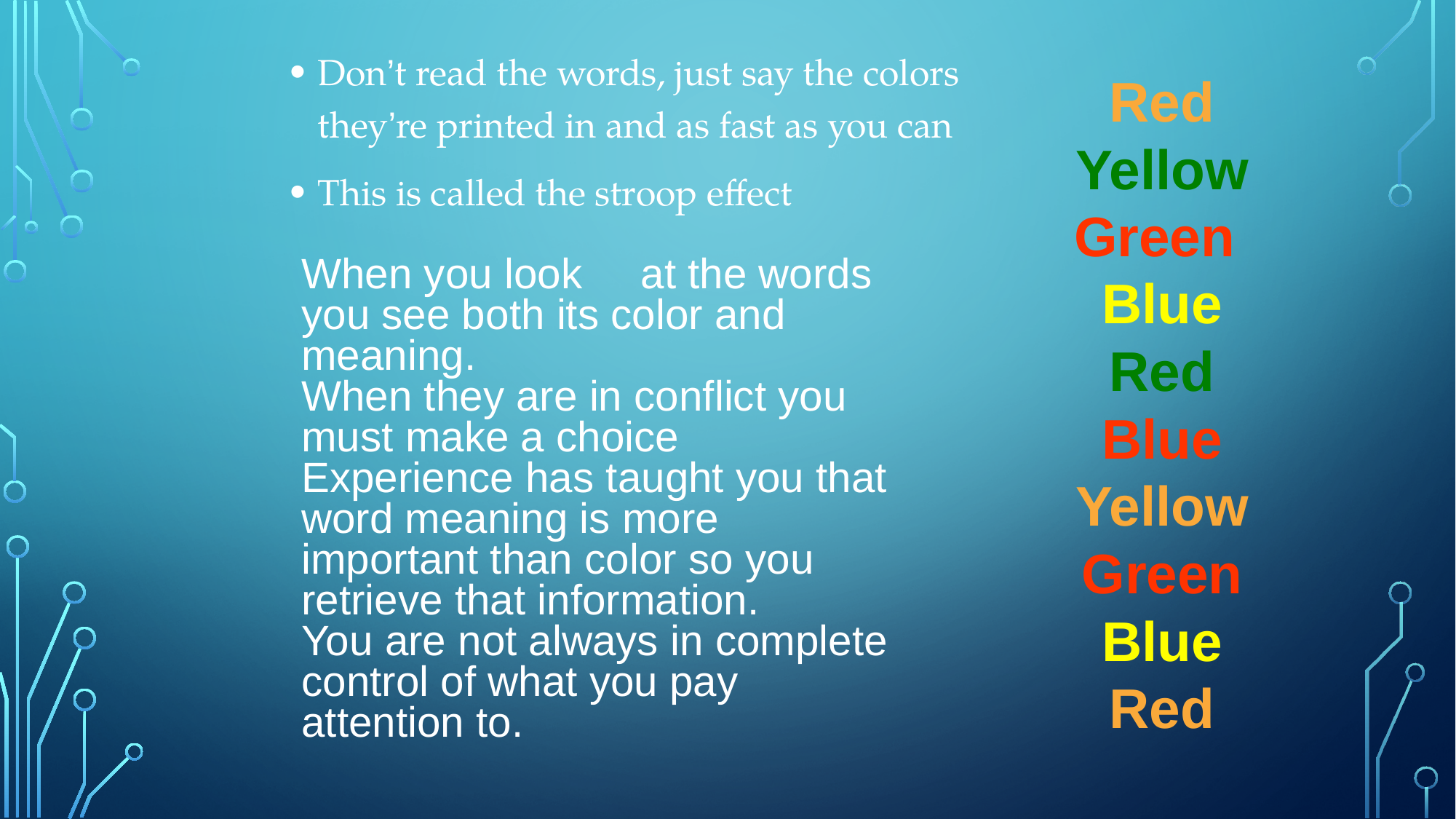

Don’t read the words, just say the colors they’re printed in and as fast as you can
This is called the stroop effect
Red
Yellow
Green
Blue
Red
Blue
Yellow
Green
Blue
Red
When you look	 at the words you see both its color and meaning.
When they are in conflict you must make a choice
Experience has taught you that word meaning is more important than color so you retrieve that information.
You are not always in complete control of what you pay attention to.